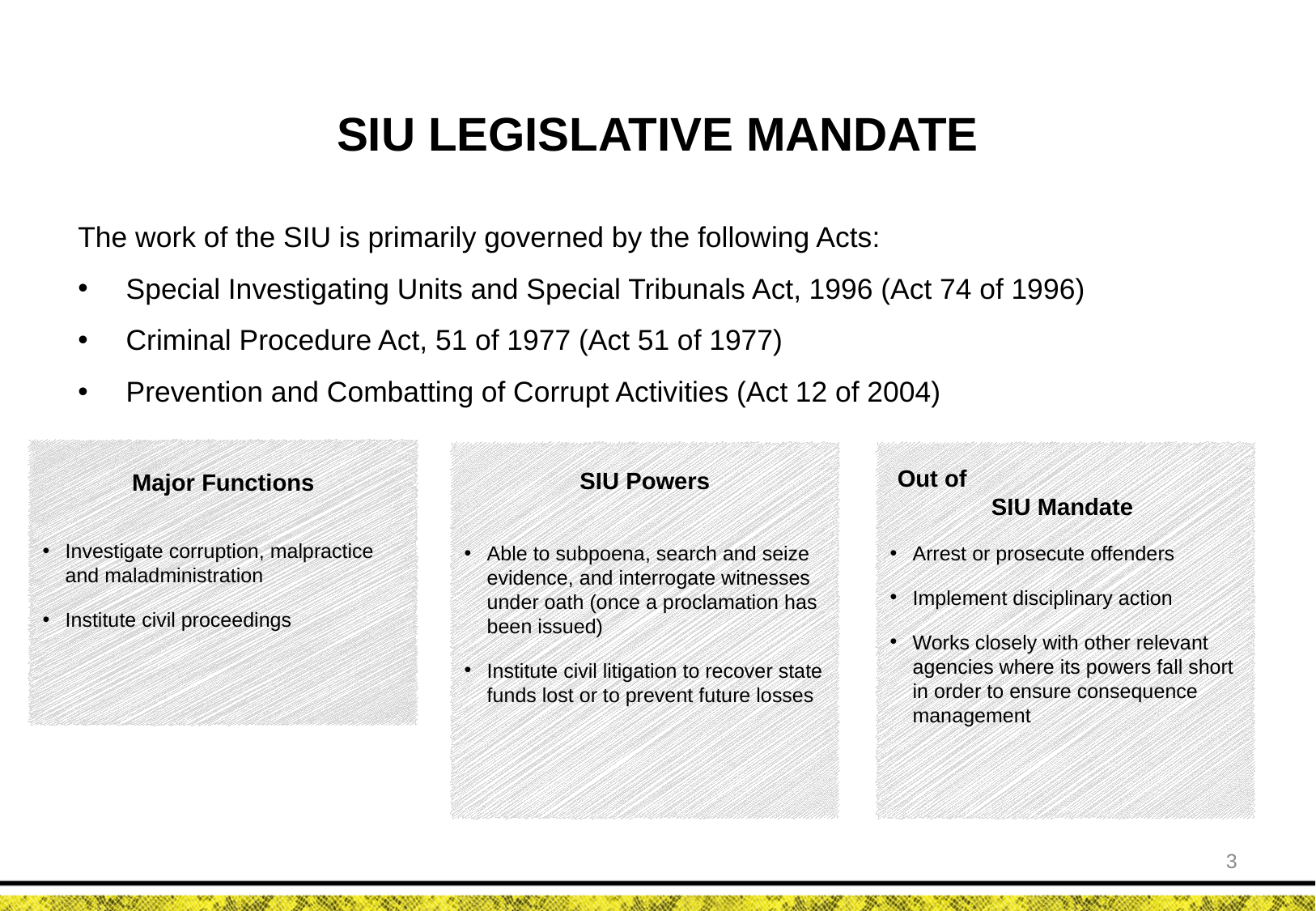

# SIU LEGISLATIVE MANDATE
The work of the SIU is primarily governed by the following Acts:
Special Investigating Units and Special Tribunals Act, 1996 (Act 74 of 1996)
Criminal Procedure Act, 51 of 1977 (Act 51 of 1977)
Prevention and Combatting of Corrupt Activities (Act 12 of 2004)

Major Functions

Investigate corruption, malpractice and maladministration
Institute civil proceedings

SIU Powers

Able to subpoena, search and seize evidence, and interrogate witnesses under oath (once a proclamation has been issued)
Institute civil litigation to recover state funds lost or to prevent future losses

Out of                                         SIU Mandate
Arrest or prosecute offenders
Implement disciplinary action
Works closely with other relevant agencies where its powers fall short in order to ensure consequence management

3